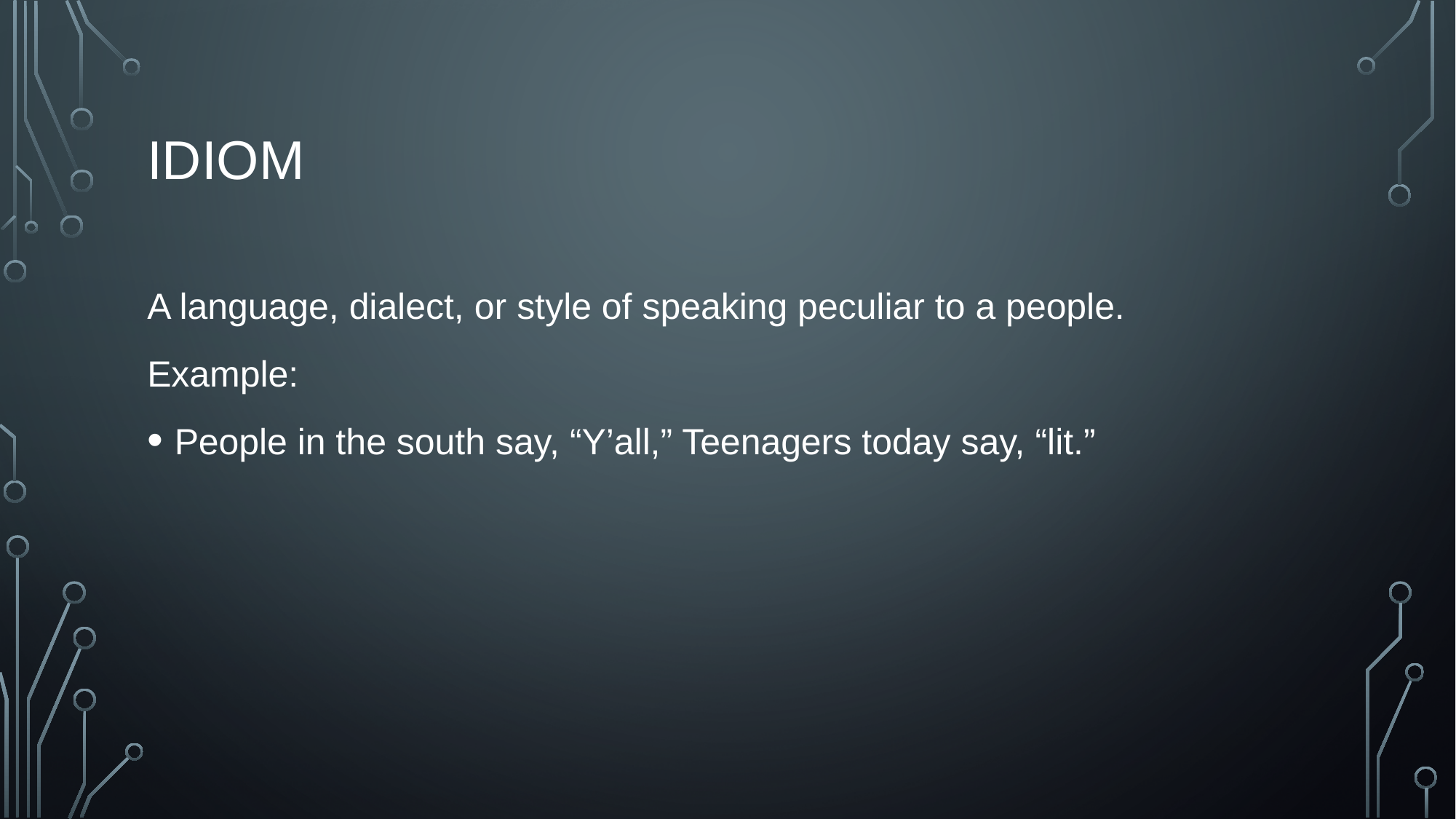

# IDIOM
A language, dialect, or style of speaking peculiar to a people.
Example:
People in the south say, “Y’all,” Teenagers today say, “lit.”